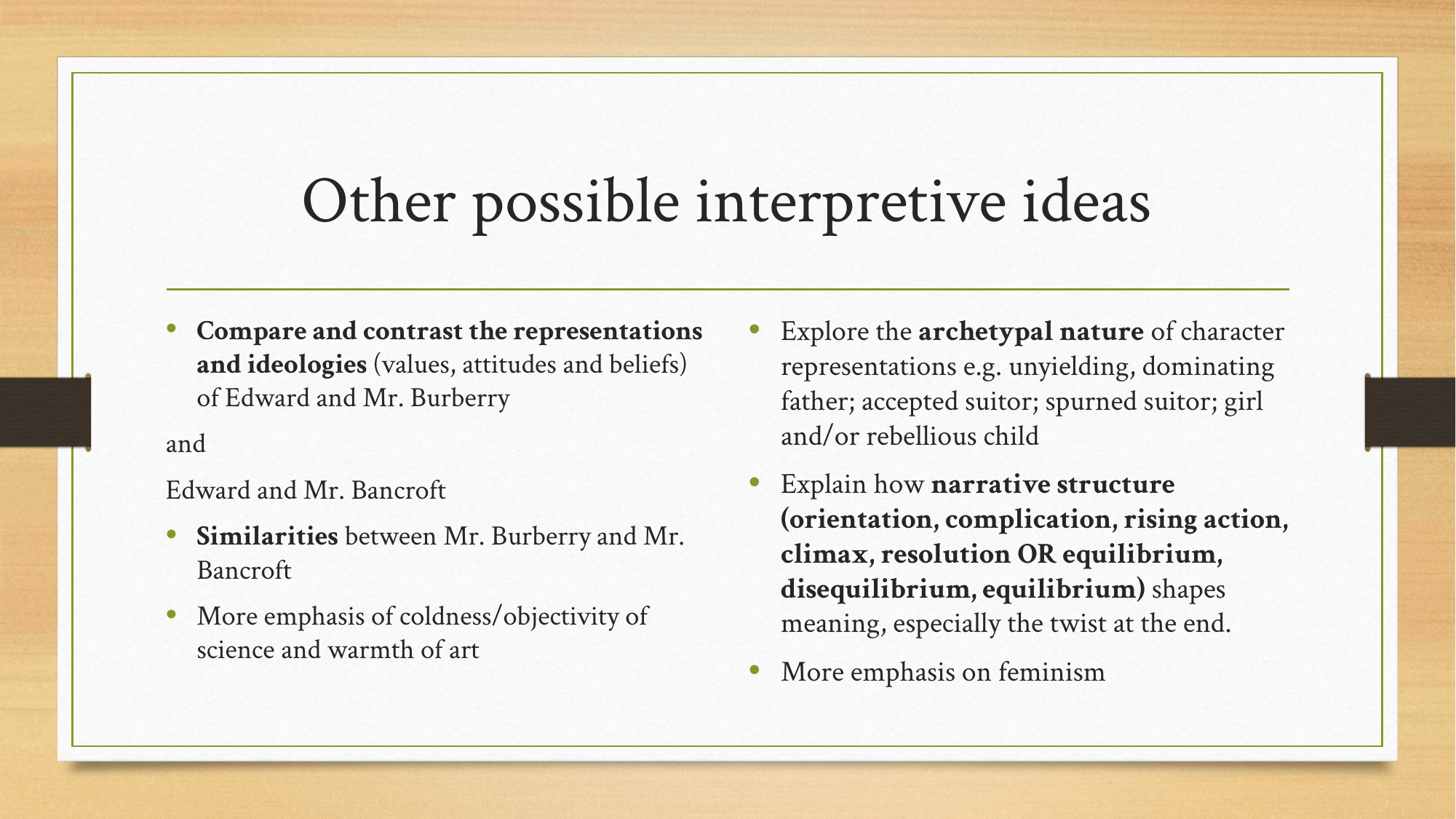

# Other possible interpretive ideas
Compare and contrast the representations and ideologies (values, attitudes and beliefs) of Edward and Mr. Burberry
and
Edward and Mr. Bancroft
Similarities between Mr. Burberry and Mr. Bancroft
More emphasis of coldness/objectivity of science and warmth of art
Explore the archetypal nature of character representations e.g. unyielding, dominating father; accepted suitor; spurned suitor; girl and/or rebellious child
Explain how narrative structure (orientation, complication, rising action, climax, resolution OR equilibrium, disequilibrium, equilibrium) shapes meaning, especially the twist at the end.
More emphasis on feminism